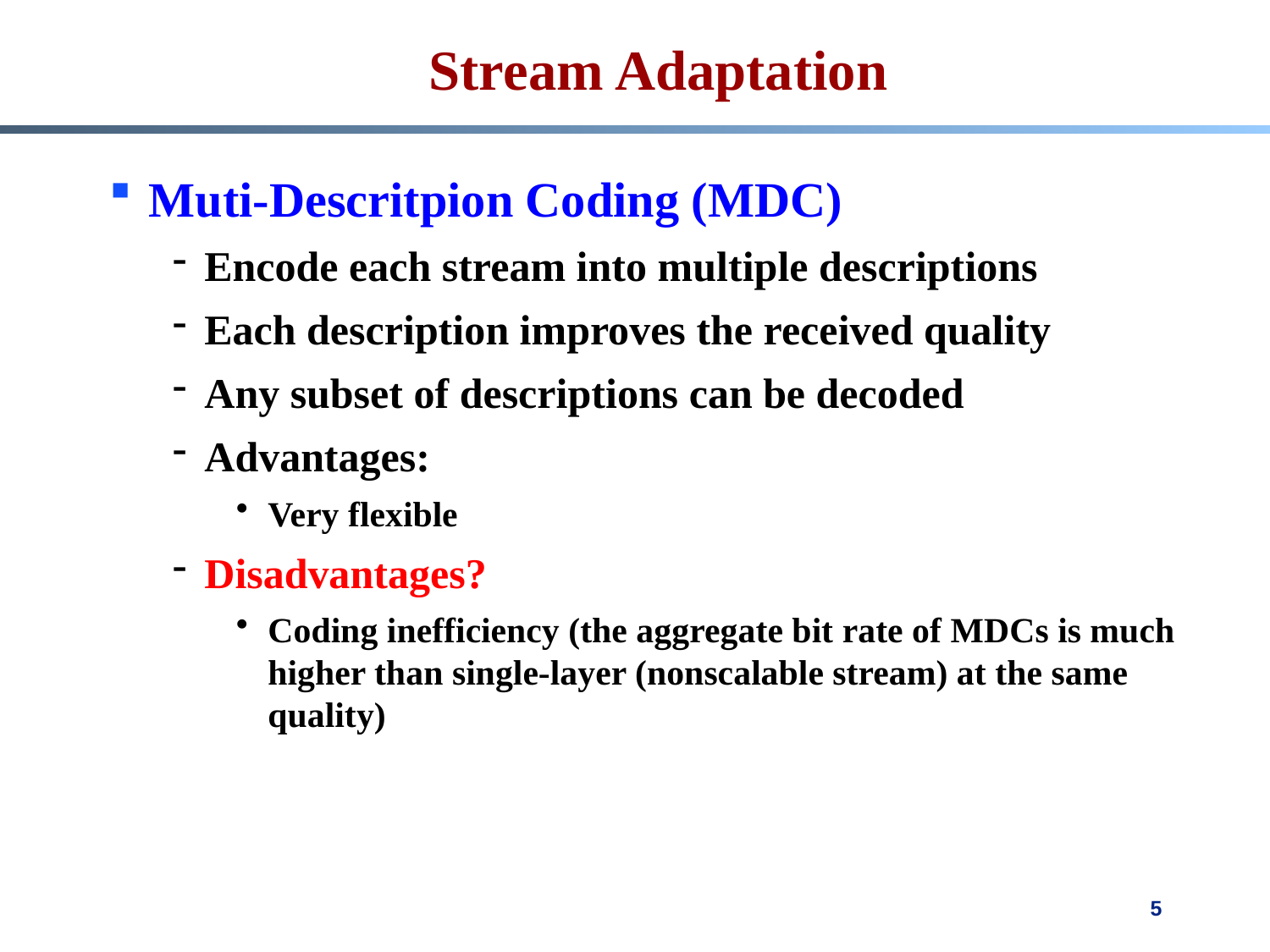

# Stream Adaptation
Muti-Descritpion Coding (MDC)
Encode each stream into multiple descriptions
Each description improves the received quality
Any subset of descriptions can be decoded
Advantages:
Very flexible
Disadvantages?
Coding inefficiency (the aggregate bit rate of MDCs is much higher than single-layer (nonscalable stream) at the same quality)
5